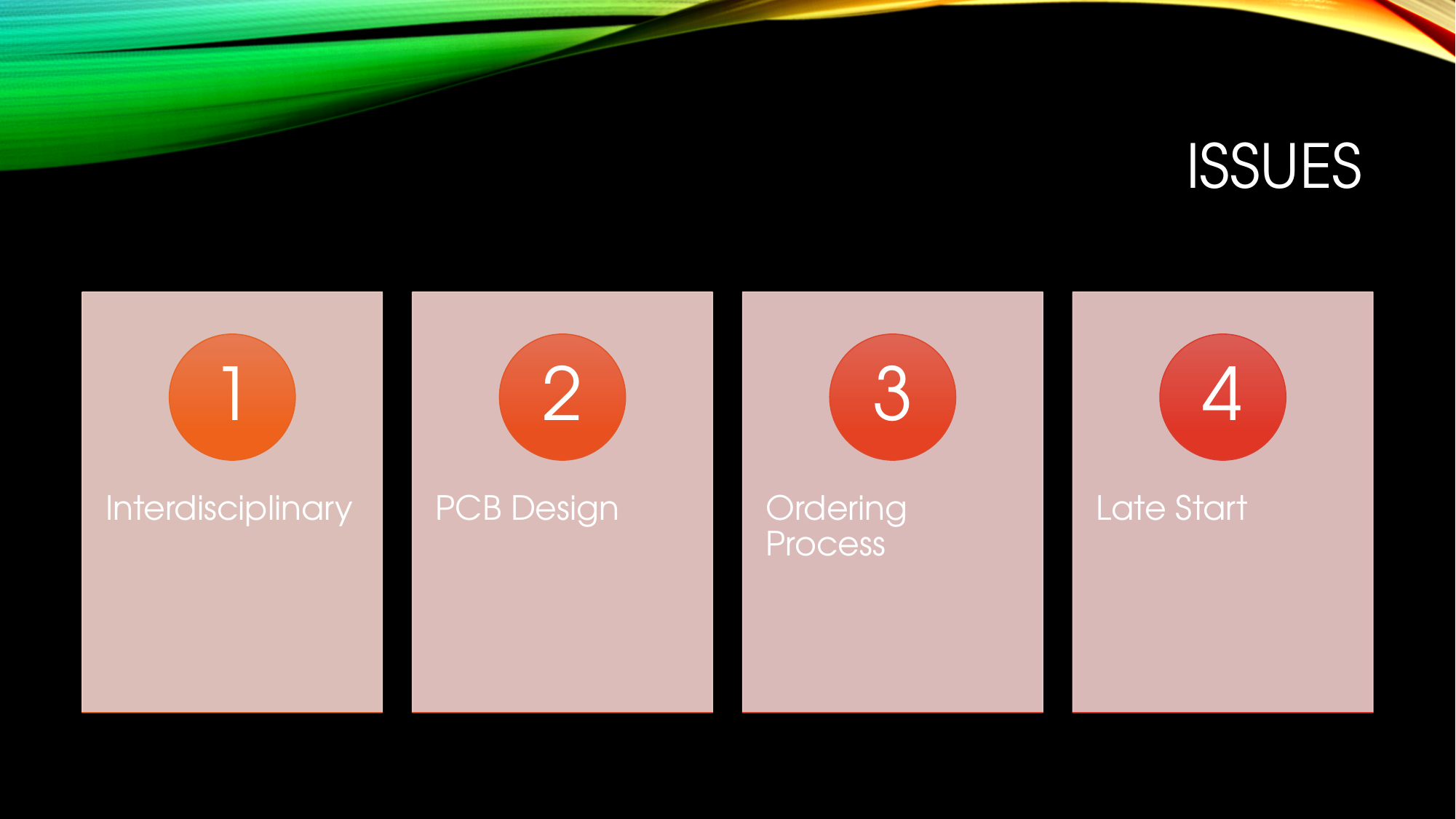

# Issues
Interdisciplinary
1
PCB Design
2
Ordering Process
3
Late Start
4